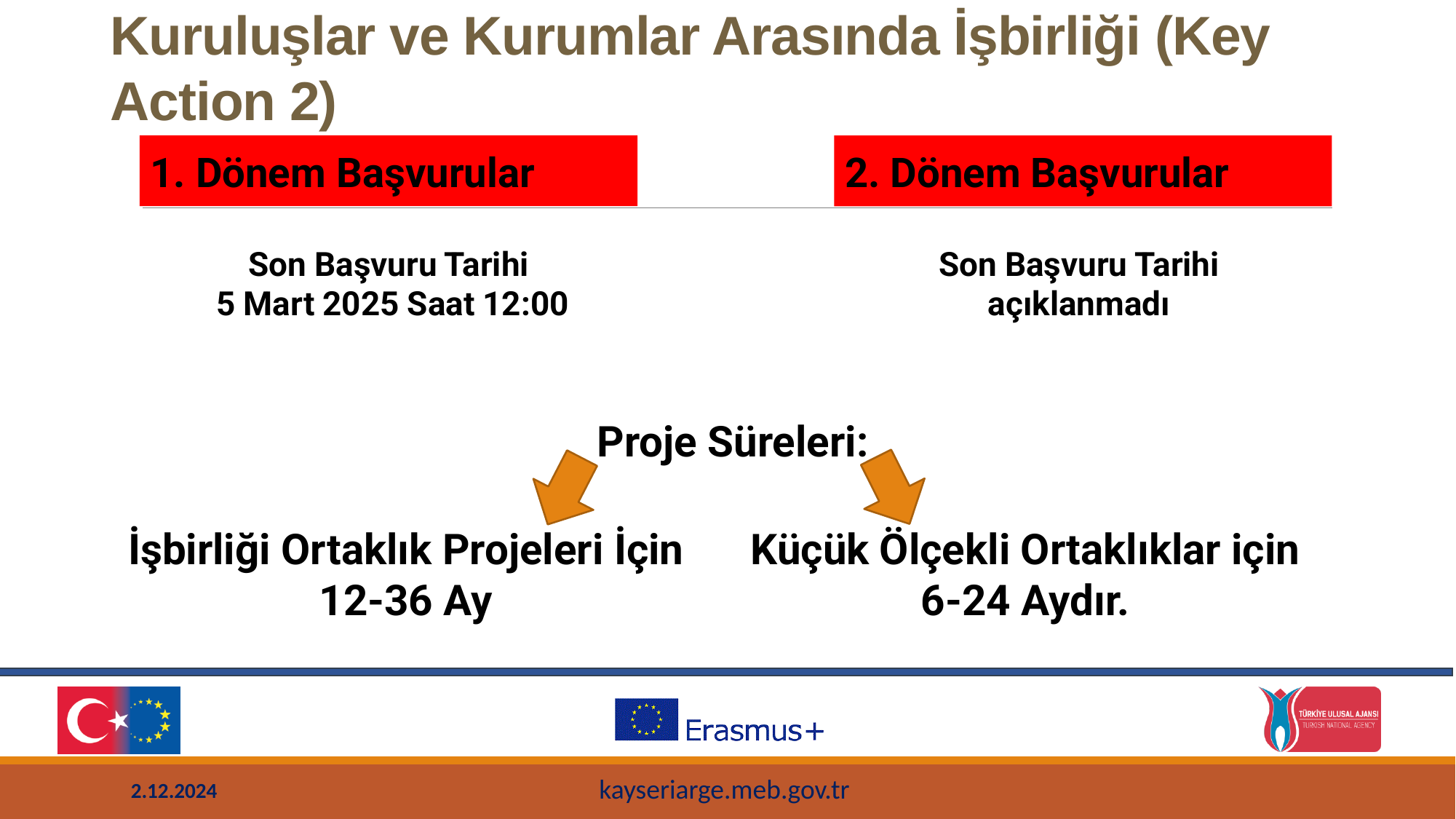

Kuruluşlar ve Kurumlar Arasında İşbirliği (Key Action 2)
1. Dönem Başvurular
2. Dönem Başvurular
Son Başvuru Tarihi
 5 Mart 2025 Saat 12:00
Son Başvuru Tarihi
açıklanmadı
Proje Süreleri:

İşbirliği Ortaklık Projeleri İçin 12-36 Ay
Küçük Ölçekli Ortaklıklar için 6-24 Aydır.